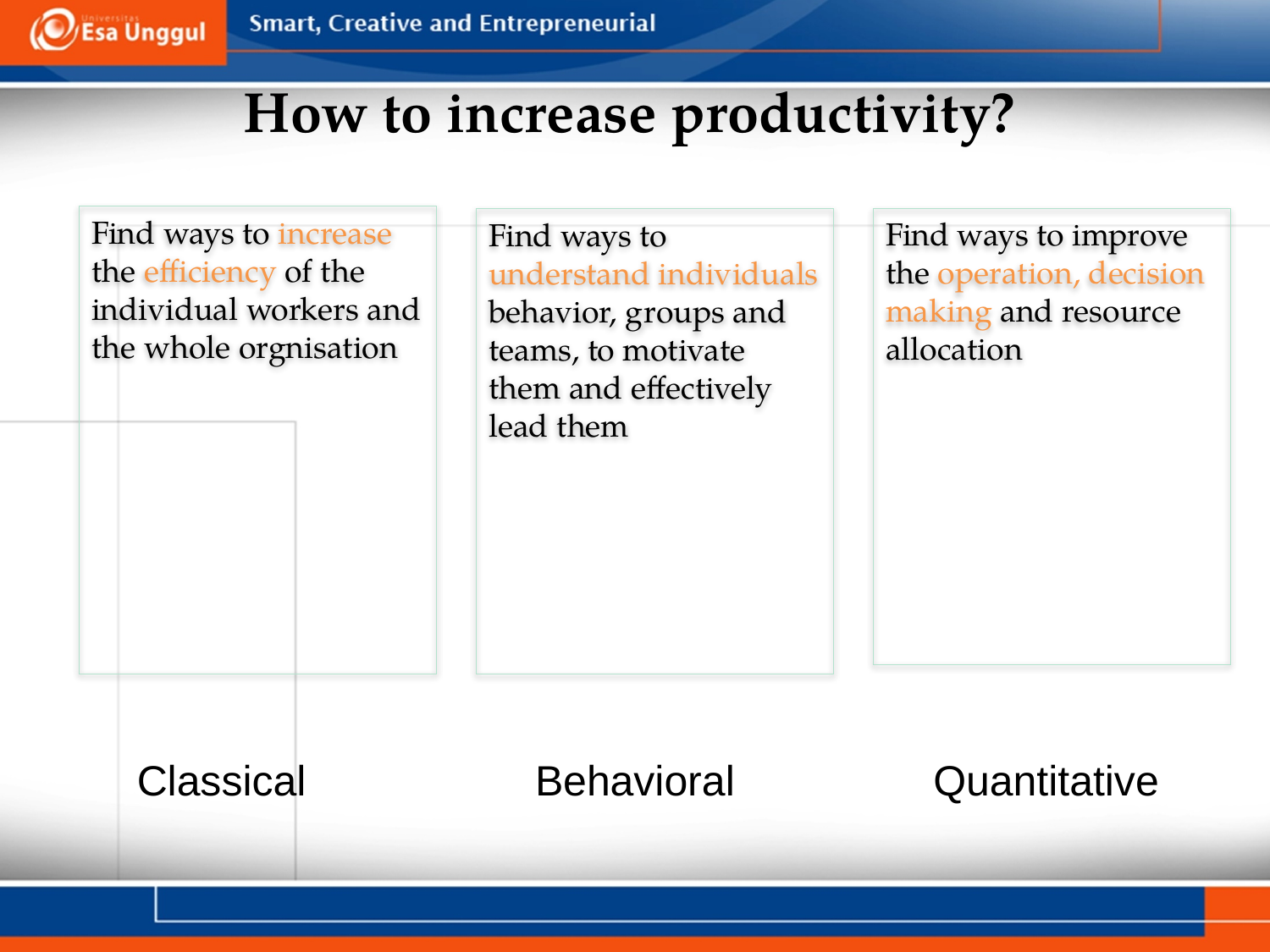

# How to increase productivity?
Find ways to increase  the efficiency of the individual workers and the whole orgnisation
Find ways to understand individuals behavior, groups and teams, to motivate them and effectively lead them
Find ways to improve the operation, decision making and resource allocation

Classical
Behavioral
Quantitative